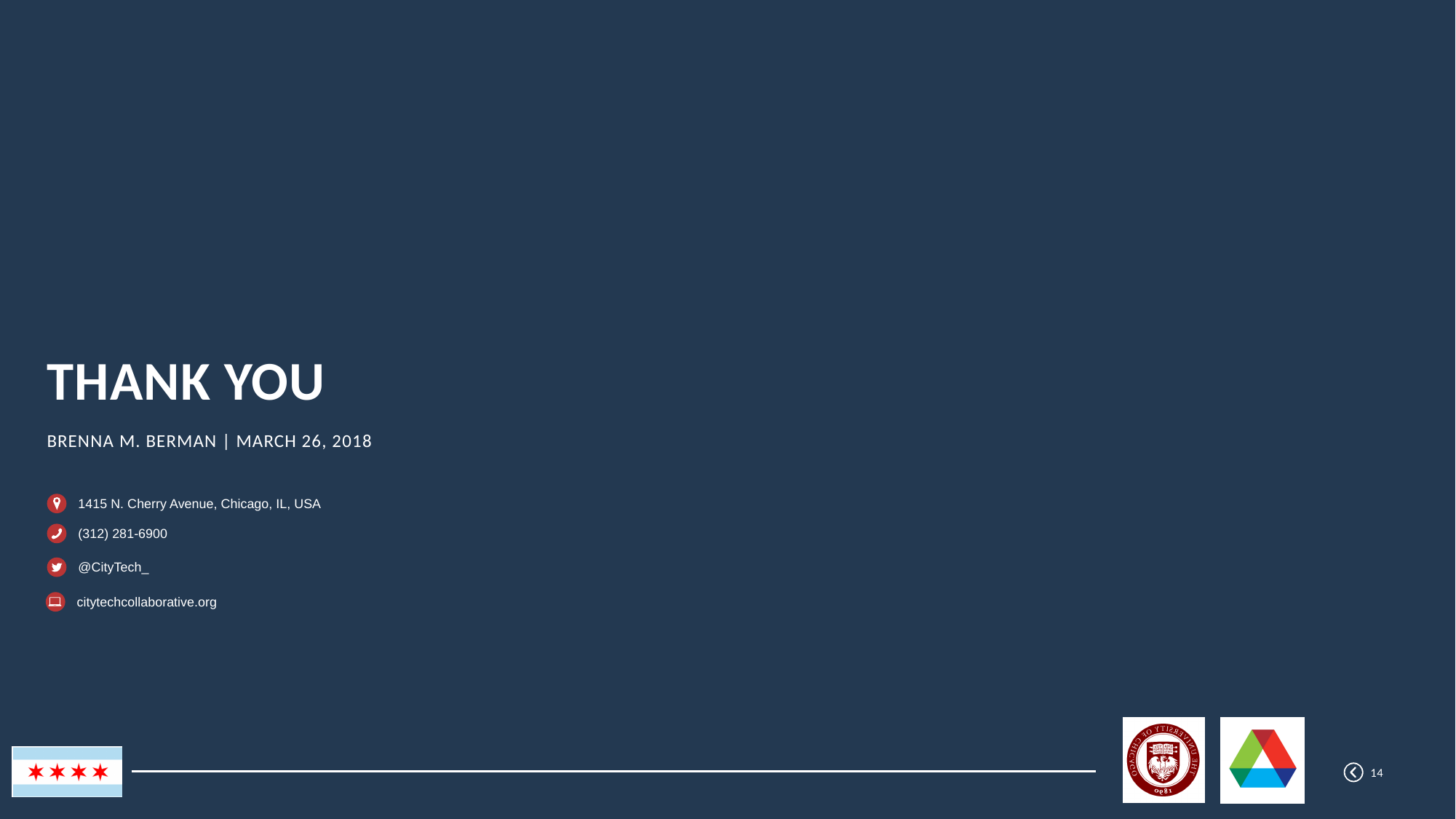

Thank you
Brenna M. Berman | march 26, 2018